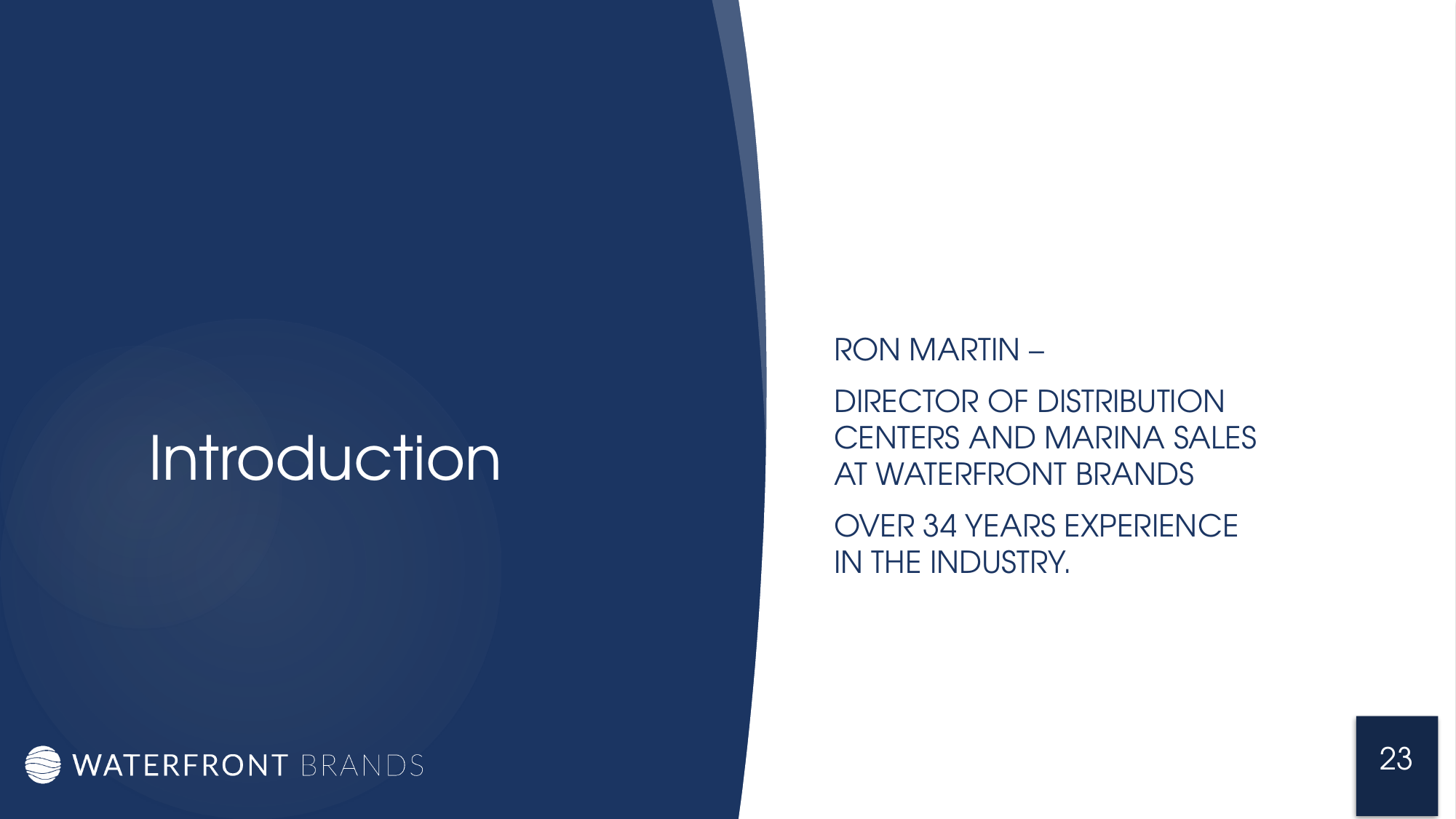

Ron Martin –
Director of Distribution Centers and Marina sales at Waterfront Brands
Over 34 years experience in the industry.

# Introduction